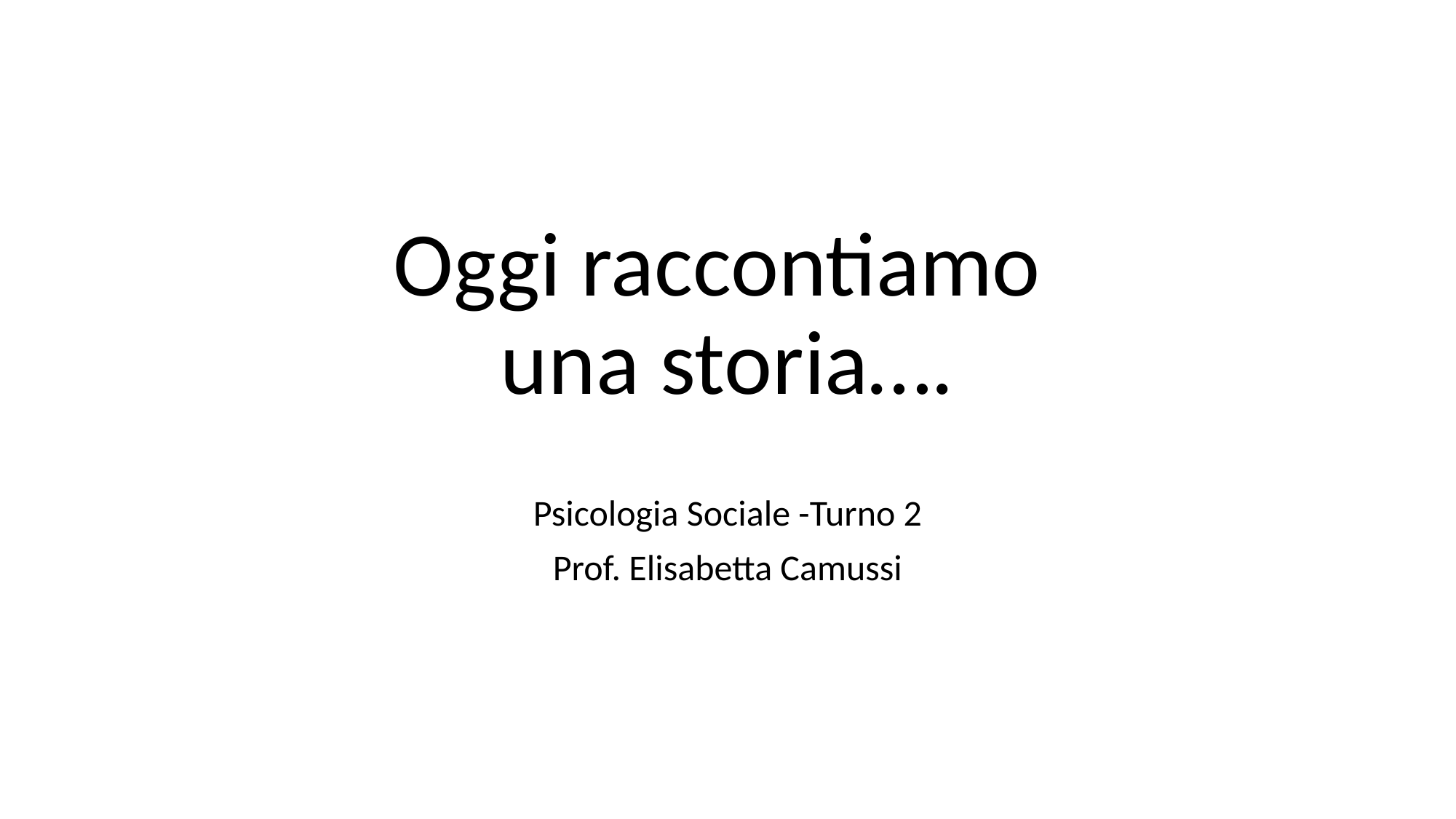

# Oggi raccontiamo una storia….

Psicologia Sociale -Turno 2
Prof. Elisabetta Camussi